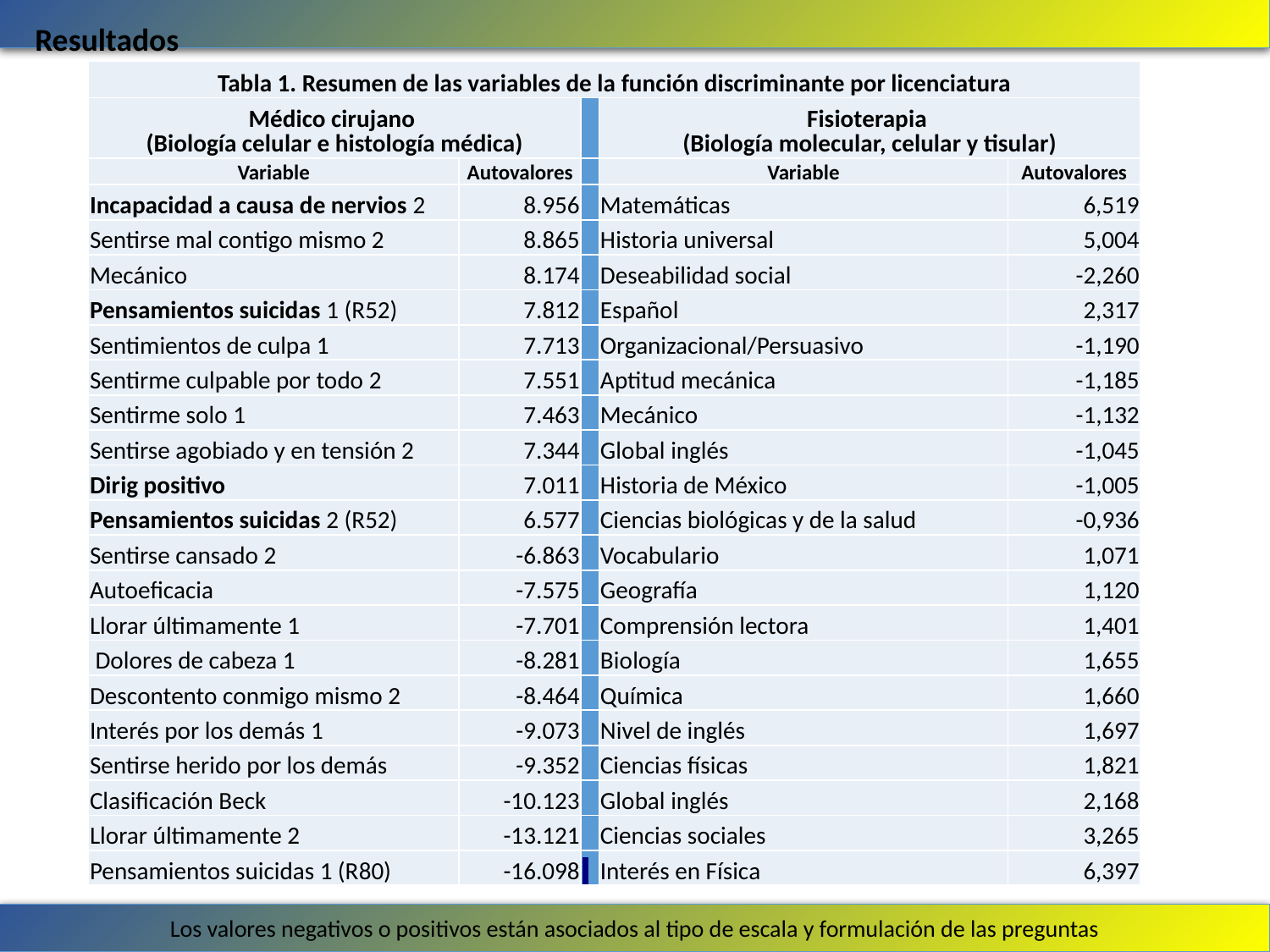

Los valores negativos o positivos están asociados al tipo de escala y formulación de las preguntas
Resultados
| Tabla 1. Resumen de las variables de la función discriminante por licenciatura |  |  |  |  |
| --- | --- | --- | --- | --- |
| Médico cirujano (Biología celular e histología médica) |  |  | Fisioterapia (Biología molecular, celular y tisular) |  |
| Variable | Autovalores |  | Variable | Autovalores |
| Incapacidad a causa de nervios 2 | 8.956 |  | Matemáticas | 6,519 |
| Sentirse mal contigo mismo 2 | 8.865 |  | Historia universal | 5,004 |
| Mecánico | 8.174 |  | Deseabilidad social | -2,260 |
| Pensamientos suicidas 1 (R52) | 7.812 |  | Español | 2,317 |
| Sentimientos de culpa 1 | 7.713 |  | Organizacional/Persuasivo | -1,190 |
| Sentirme culpable por todo 2 | 7.551 |  | Aptitud mecánica | -1,185 |
| Sentirme solo 1 | 7.463 |  | Mecánico | -1,132 |
| Sentirse agobiado y en tensión 2 | 7.344 |  | Global inglés | -1,045 |
| Dirig positivo | 7.011 |  | Historia de México | -1,005 |
| Pensamientos suicidas 2 (R52) | 6.577 |  | Ciencias biológicas y de la salud | -0,936 |
| Sentirse cansado 2 | -6.863 |  | Vocabulario | 1,071 |
| Autoeficacia | -7.575 |  | Geografía | 1,120 |
| Llorar últimamente 1 | -7.701 |  | Comprensión lectora | 1,401 |
| Dolores de cabeza 1 | -8.281 |  | Biología | 1,655 |
| Descontento conmigo mismo 2 | -8.464 |  | Química | 1,660 |
| Interés por los demás 1 | -9.073 |  | Nivel de inglés | 1,697 |
| Sentirse herido por los demás | -9.352 |  | Ciencias físicas | 1,821 |
| Clasificación Beck | -10.123 |  | Global inglés | 2,168 |
| Llorar últimamente 2 | -13.121 |  | Ciencias sociales | 3,265 |
| Pensamientos suicidas 1 (R80) | -16.098 |  | Interés en Física | 6,397 |